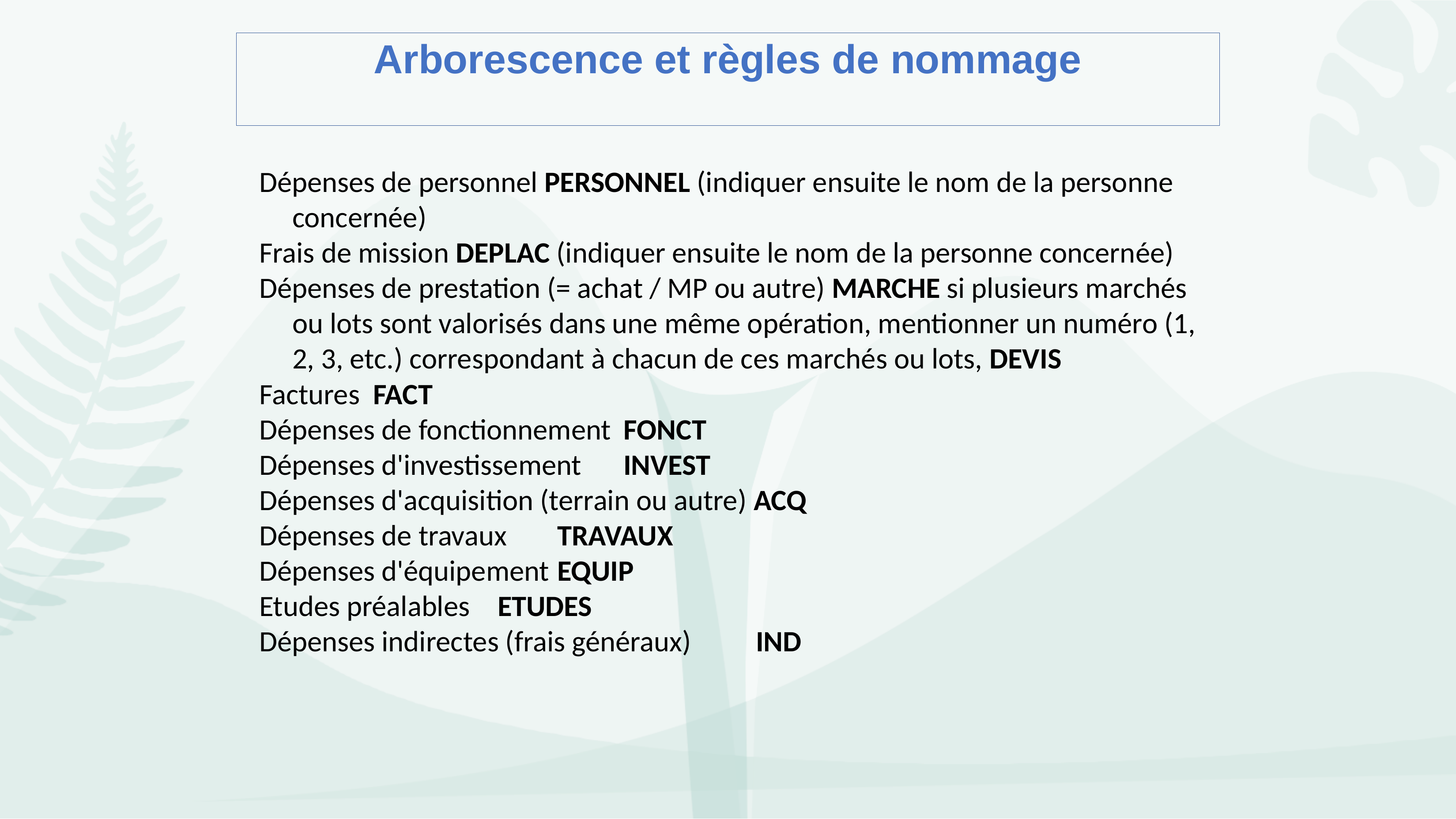

# Arborescence et règles de nommage

Dépenses de personnel PERSONNEL (indiquer ensuite le nom de la personne concernée)
Frais de mission DEPLAC (indiquer ensuite le nom de la personne concernée)
Dépenses de prestation (= achat / MP ou autre) MARCHE si plusieurs marchés ou lots sont valorisés dans une même opération, mentionner un numéro (1, 2, 3, etc.) correspondant à chacun de ces marchés ou lots, DEVIS
Factures  FACT
Dépenses de fonctionnement	FONCT
Dépenses d'investissement	INVEST
Dépenses d'acquisition (terrain ou autre) ACQ
Dépenses de travaux	TRAVAUX
Dépenses d'équipement	EQUIP
Etudes préalables	 ETUDES
Dépenses indirectes (frais généraux)	IND